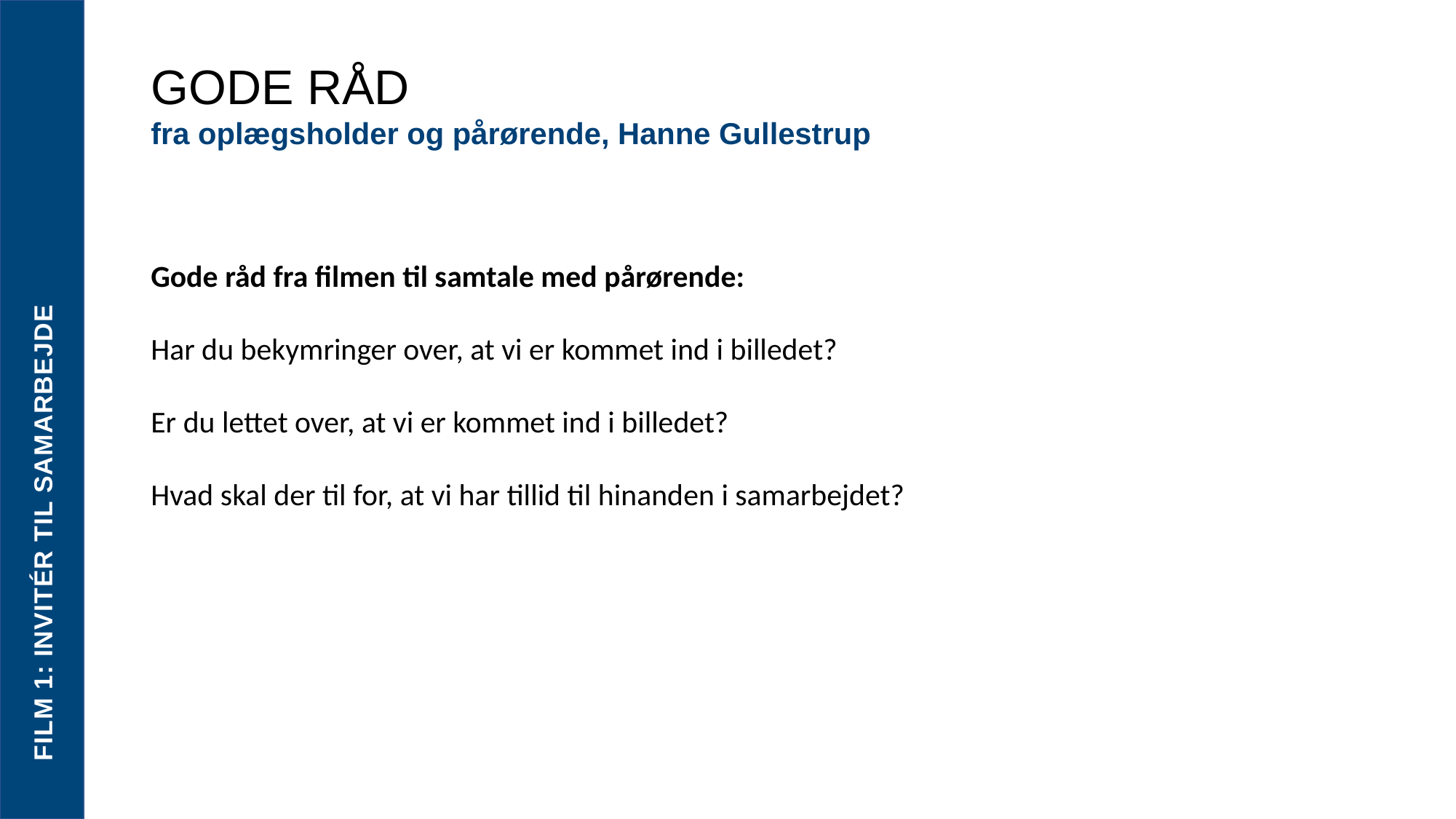

FILM 1: INVITÉR TIL SAMARBEJDE
GODE RÅD
fra oplægsholder og pårørende, Hanne Gullestrup

Gode råd fra filmen til samtale med pårørende:

Har du bekymringer over, at vi er kommet ind i billedet?

Er du lettet over, at vi er kommet ind i billedet?

Hvad skal der til for, at vi har tillid til hinanden i samarbejdet?